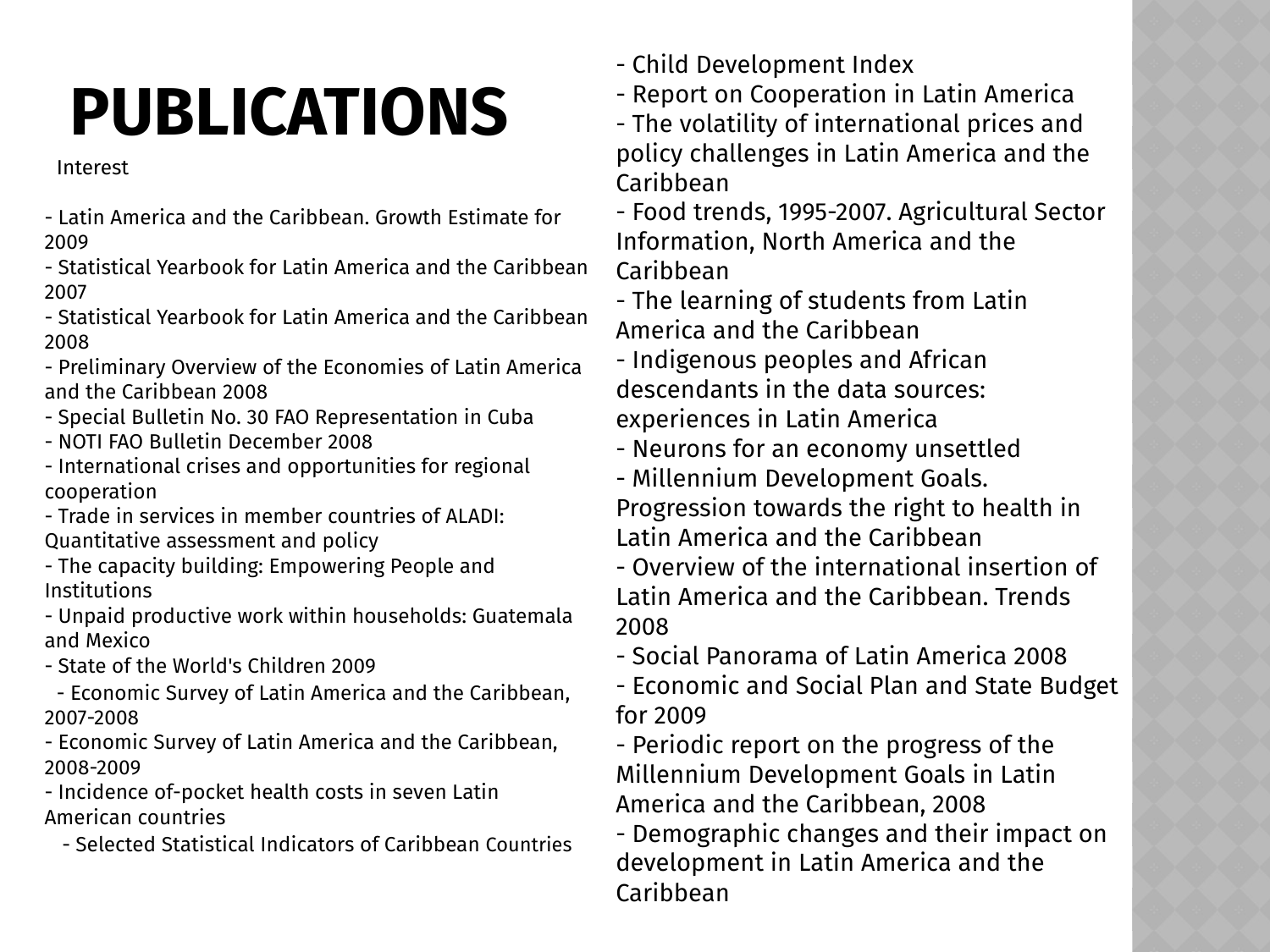

# Publications
- Child Development Index
- Report on Cooperation in Latin America
- The volatility of international prices and policy challenges in Latin America and the Caribbean
- Food trends, 1995-2007. Agricultural Sector Information, North America and the Caribbean
- The learning of students from Latin America and the Caribbean
- Indigenous peoples and African descendants in the data sources: experiences in Latin America
- Neurons for an economy unsettled
- Millennium Development Goals. Progression towards the right to health in Latin America and the Caribbean
- Overview of the international insertion of Latin America and the Caribbean. Trends 2008
- Social Panorama of Latin America 2008
- Economic and Social Plan and State Budget for 2009
- Periodic report on the progress of the Millennium Development Goals in Latin America and the Caribbean, 2008
- Demographic changes and their impact on development in Latin America and the Caribbean

        Interest
- Latin America and the Caribbean. Growth Estimate for 2009
- Statistical Yearbook for Latin America and the Caribbean 2007
- Statistical Yearbook for Latin America and the Caribbean 2008
- Preliminary Overview of the Economies of Latin America and the Caribbean 2008
- Special Bulletin No. 30 FAO Representation in Cuba
- NOTI FAO Bulletin December 2008
- International crises and opportunities for regional cooperation
- Trade in services in member countries of ALADI: Quantitative assessment and policy
- The capacity building: Empowering People and Institutions
- Unpaid productive work within households: Guatemala and Mexico
- State of the World's Children 2009
        - Economic Survey of Latin America and the Caribbean, 2007-2008
- Economic Survey of Latin America and the Caribbean, 2008-2009
- Incidence of-pocket health costs in seven Latin American countries
         - Selected Statistical Indicators of Caribbean Countries